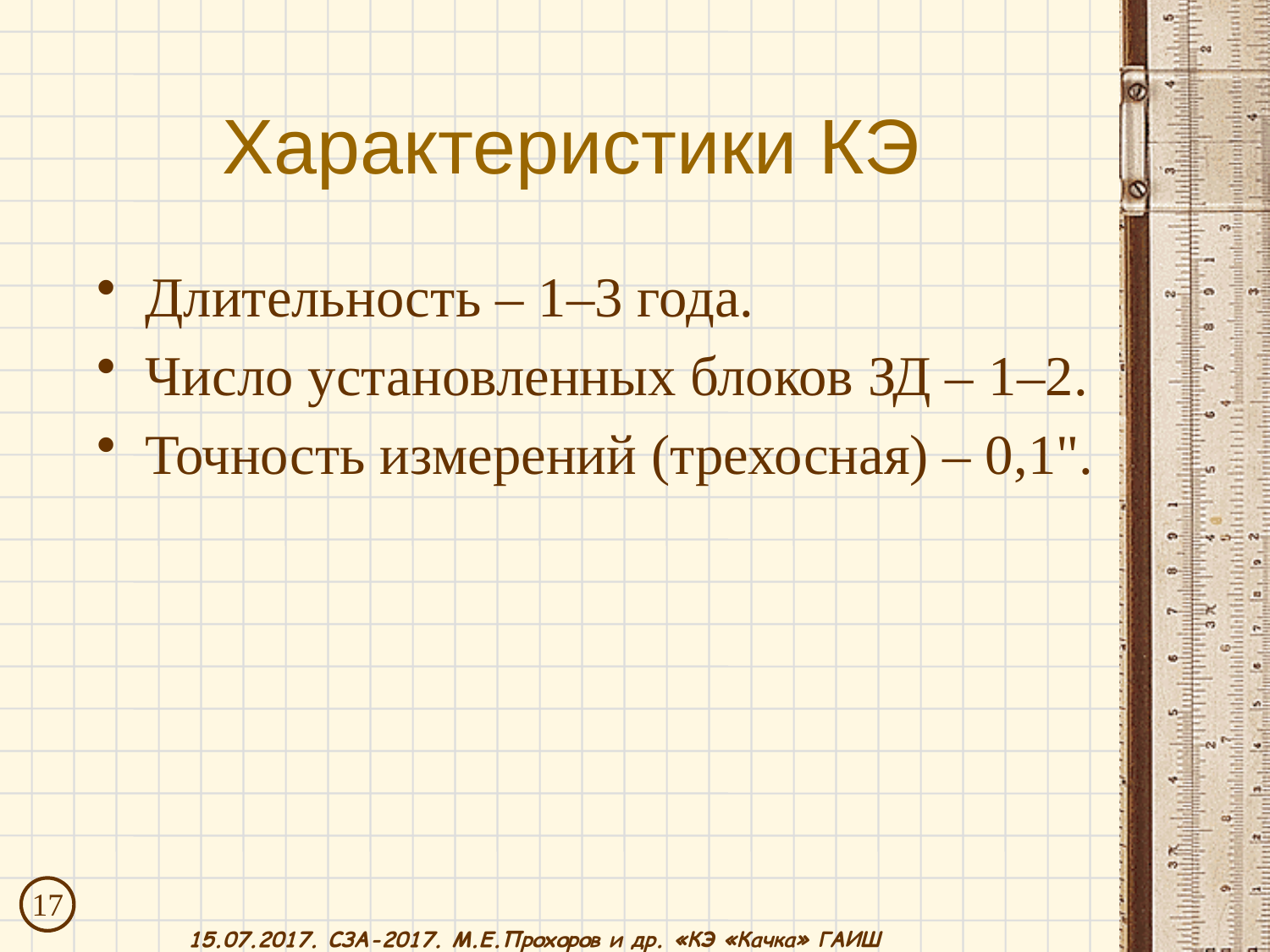

# Характеристики КЭ
Длительность – 1–3 года.
Число установленных блоков ЗД – 1–2.
Точность измерений (трехосная) – 0,1".
17

15.07.2017. СЗА-2017. М.Е.Прохоров и др. «КЭ «Качка» ГАИШ